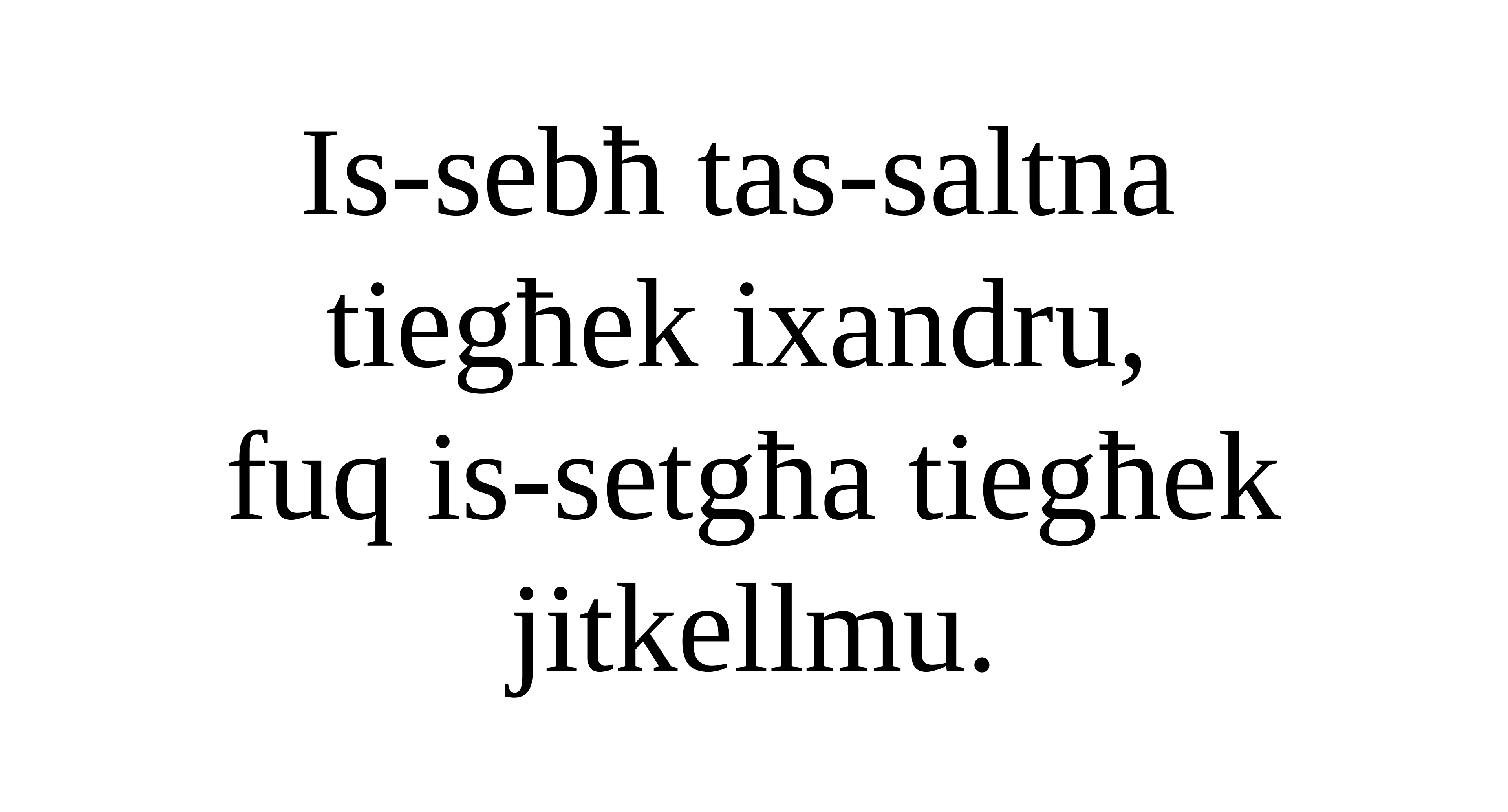

Is-sebħ tas-saltna
tiegħek ixandru,
fuq is-setgħa tiegħek jitkellmu.